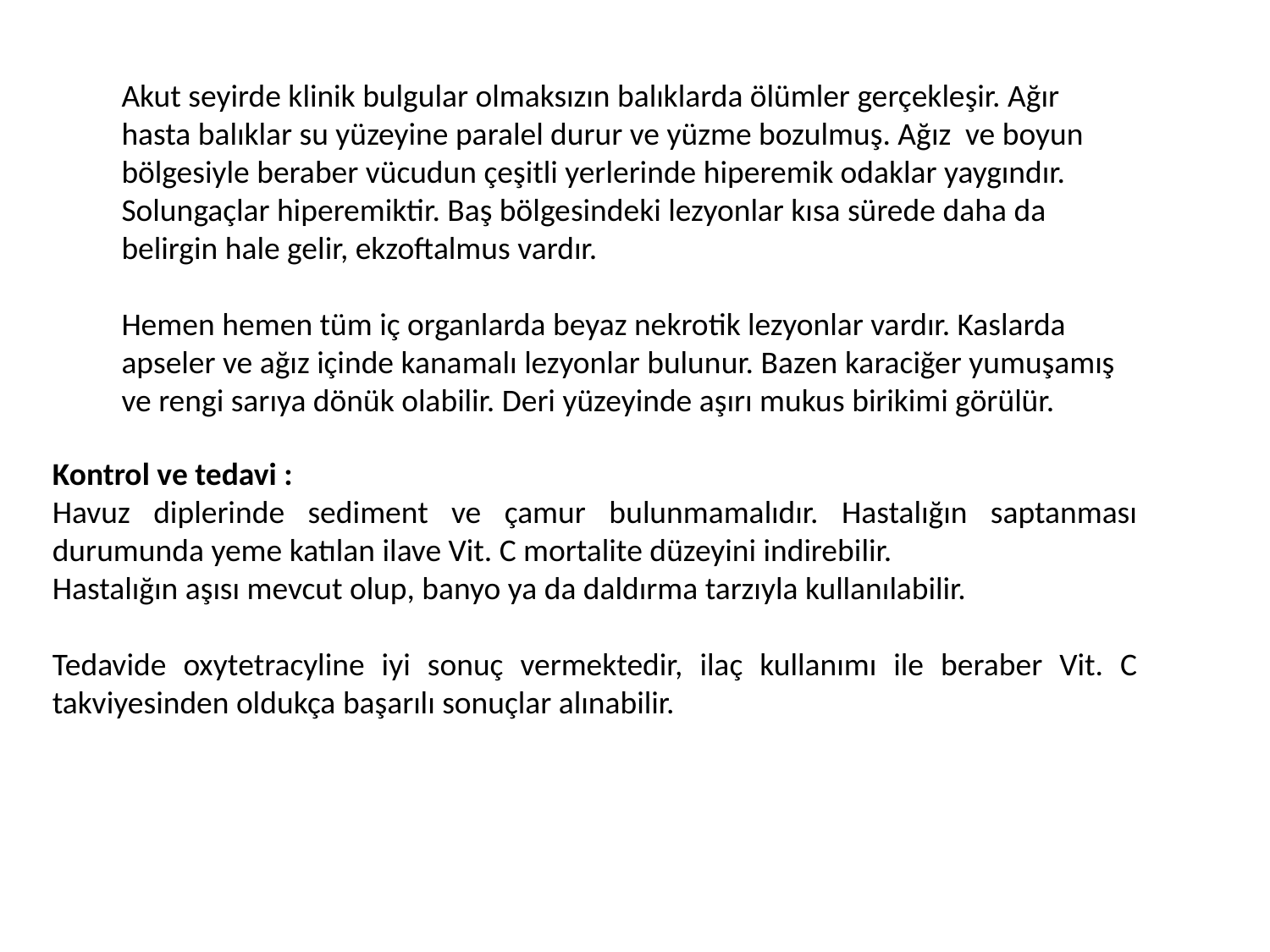

Akut seyirde klinik bulgular olmaksızın balıklarda ölümler gerçekleşir. Ağır hasta balıklar su yüzeyine paralel durur ve yüzme bozulmuş. Ağız  ve boyun bölgesiyle beraber vücudun çeşitli yerlerinde hiperemik odaklar yaygındır. Solungaçlar hiperemiktir. Baş bölgesindeki lezyonlar kısa sürede daha da belirgin hale gelir, ekzoftalmus vardır.

Hemen hemen tüm iç organlarda beyaz nekrotik lezyonlar vardır. Kaslarda apseler ve ağız içinde kanamalı lezyonlar bulunur. Bazen karaciğer yumuşamış ve rengi sarıya dönük olabilir. Deri yüzeyinde aşırı mukus birikimi görülür.
Kontrol ve tedavi :
Havuz diplerinde sediment ve çamur bulunmamalıdır. Hastalığın saptanması durumunda yeme katılan ilave Vit. C mortalite düzeyini indirebilir.
Hastalığın aşısı mevcut olup, banyo ya da daldırma tarzıyla kullanılabilir.

Tedavide oxytetracyline iyi sonuç vermektedir, ilaç kullanımı ile beraber Vit. C takviyesinden oldukça başarılı sonuçlar alınabilir.